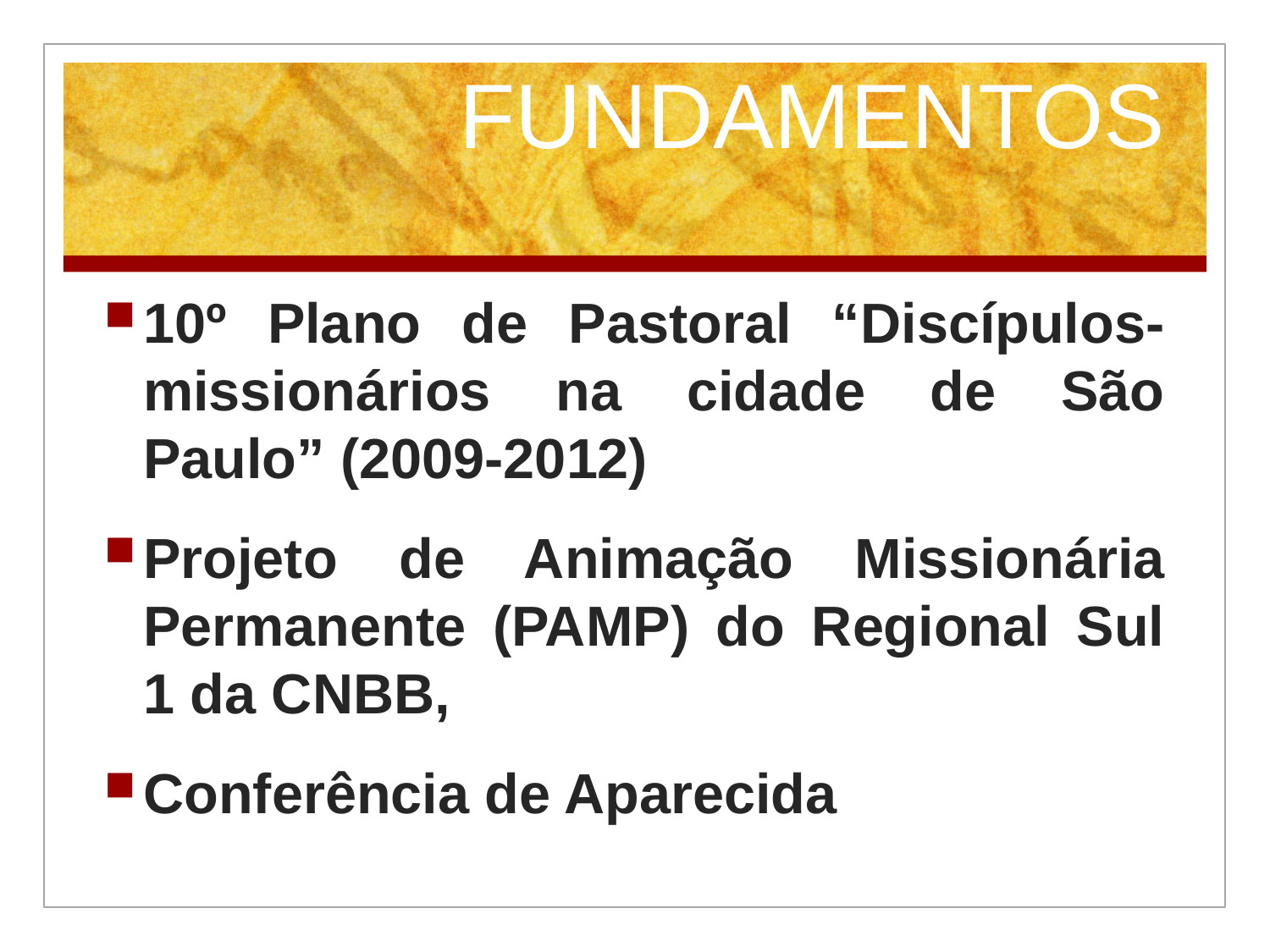

# FUNDAMENTOS
10º Plano de Pastoral “Discípulos-missionários na cidade de São Paulo” (2009-2012)
Projeto de Animação Missionária Permanente (PAMP) do Regional Sul 1 da CNBB,
Conferência de Aparecida